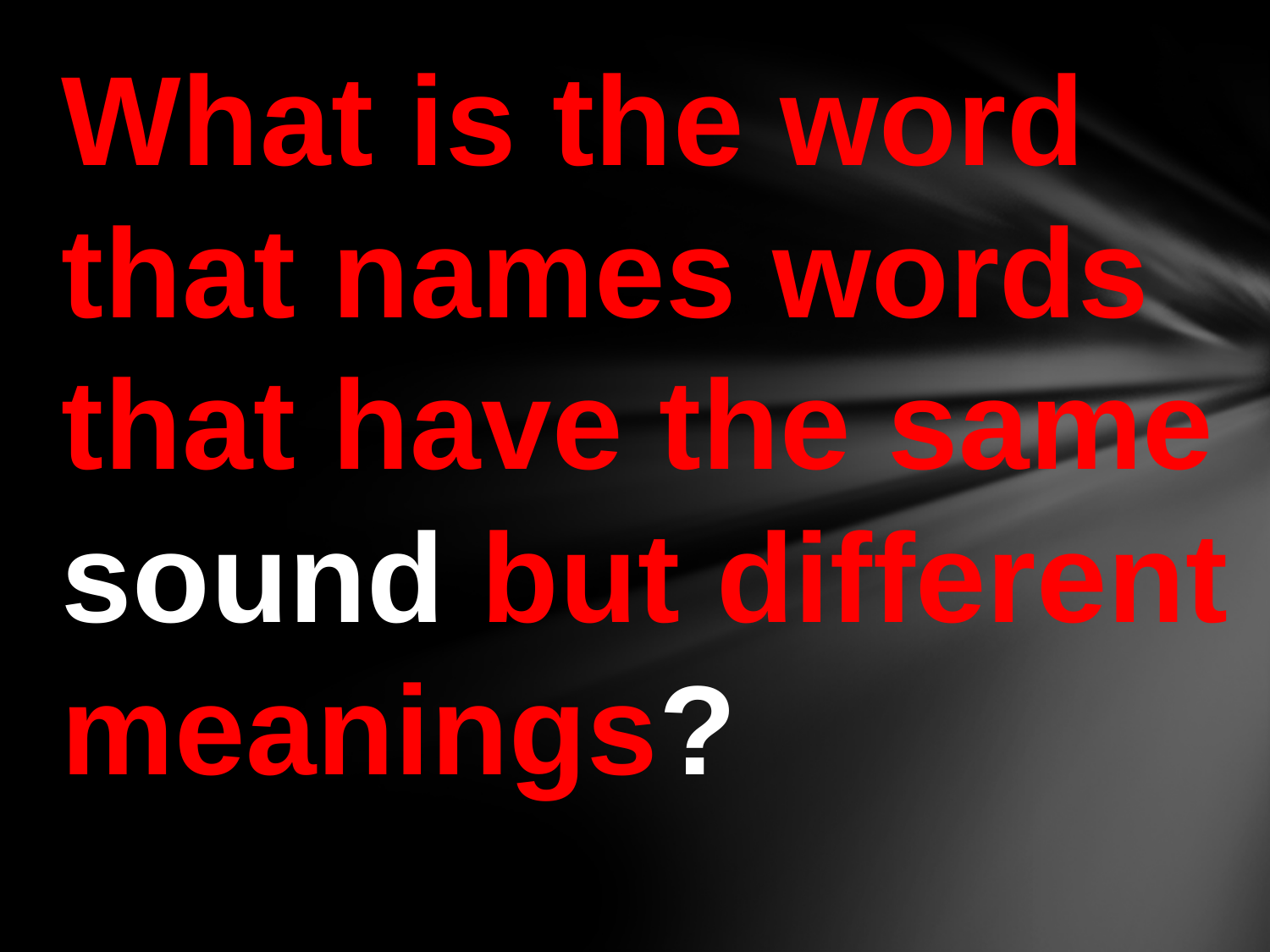

What is the word that names words that have the same sound but different meanings?
#